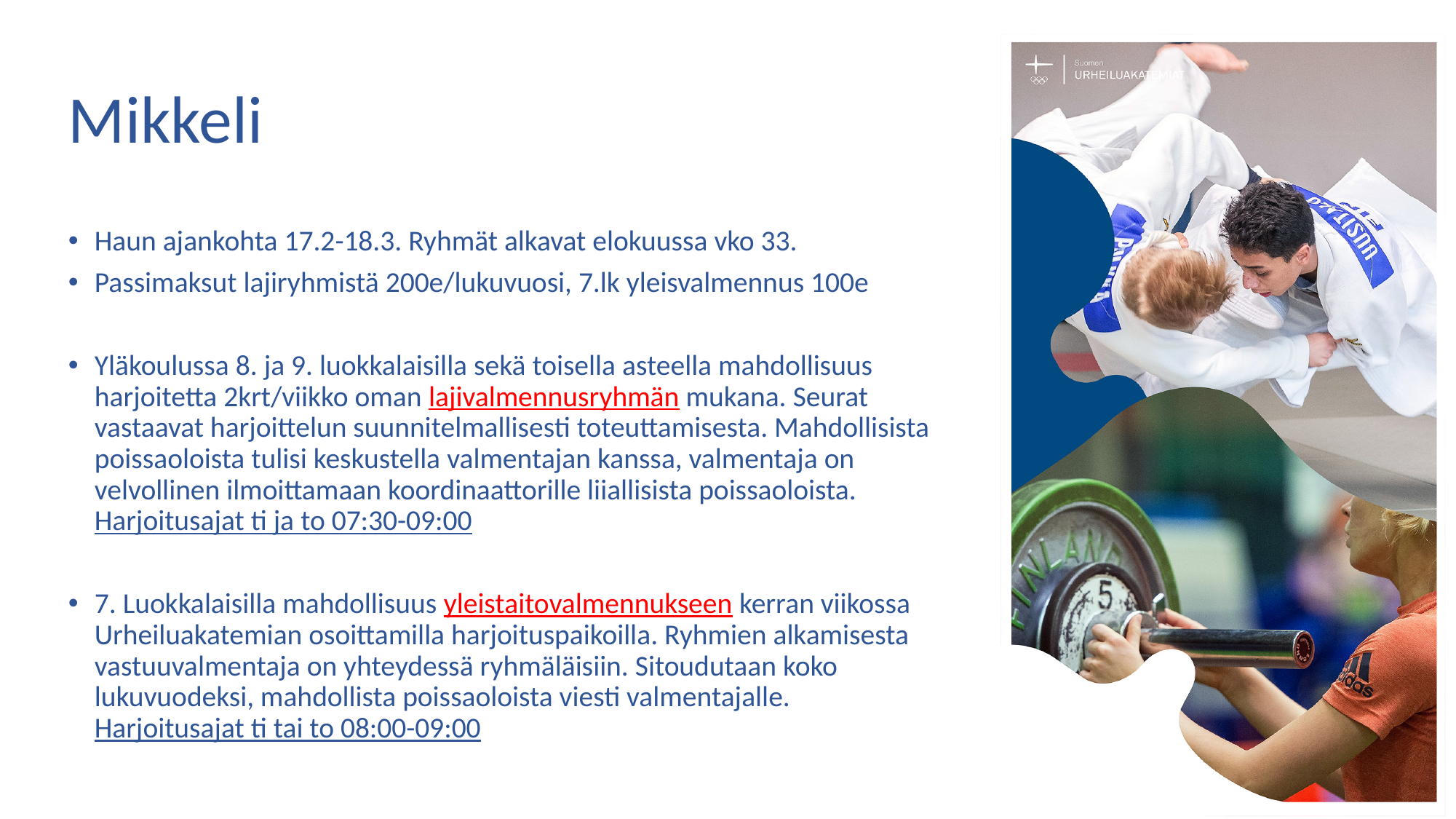

# Mikkeli

Haun ajankohta 17.2-18.3. Ryhmät alkavat elokuussa vko 33.
Passimaksut lajiryhmistä 200e/lukuvuosi, 7.lk yleisvalmennus 100e

Yläkoulussa 8. ja 9. luokkalaisilla sekä toisella asteella mahdollisuus harjoitetta 2krt/viikko oman lajivalmennusryhmän mukana. Seurat vastaavat harjoittelun suunnitelmallisesti toteuttamisesta. Mahdollisista poissaoloista tulisi keskustella valmentajan kanssa, valmentaja on velvollinen ilmoittamaan koordinaattorille liiallisista poissaoloista. Harjoitusajat ti ja to 07:30-09:00

7. Luokkalaisilla mahdollisuus yleistaitovalmennukseen kerran viikossa Urheiluakatemian osoittamilla harjoituspaikoilla. Ryhmien alkamisesta vastuuvalmentaja on yhteydessä ryhmäläisiin. Sitoudutaan koko lukuvuodeksi, mahdollista poissaoloista viesti valmentajalle.  Harjoitusajat ti tai to 08:00-09:00